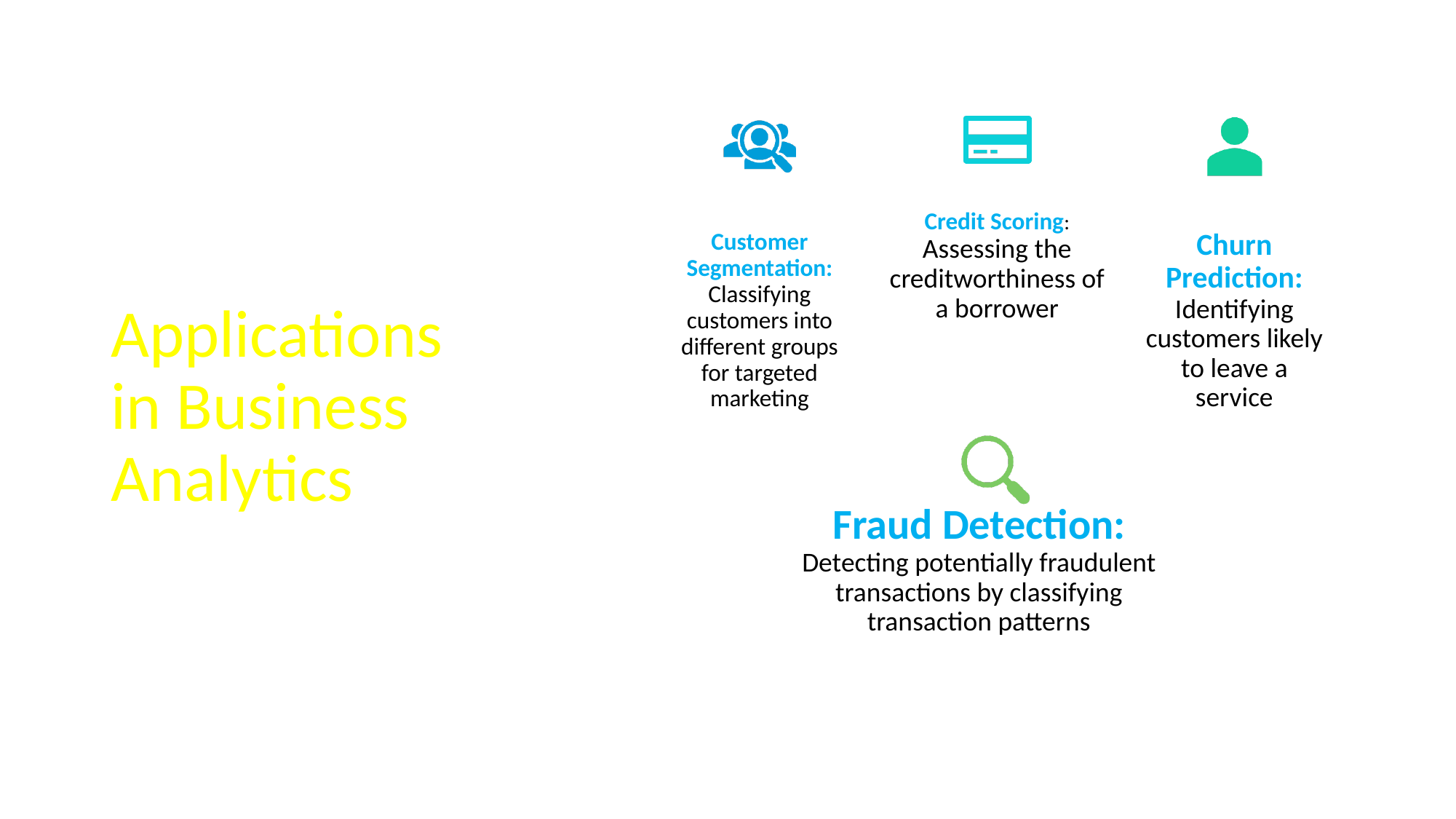

Customer Segmentation: Classifying customers into different groups for targeted marketing
Credit Scoring: Assessing the creditworthiness of a borrower
Churn Prediction: Identifying customers likely to leave a service
Fraud Detection: Detecting potentially fraudulent transactions by classifying transaction patterns
# Applications in Business Analytics